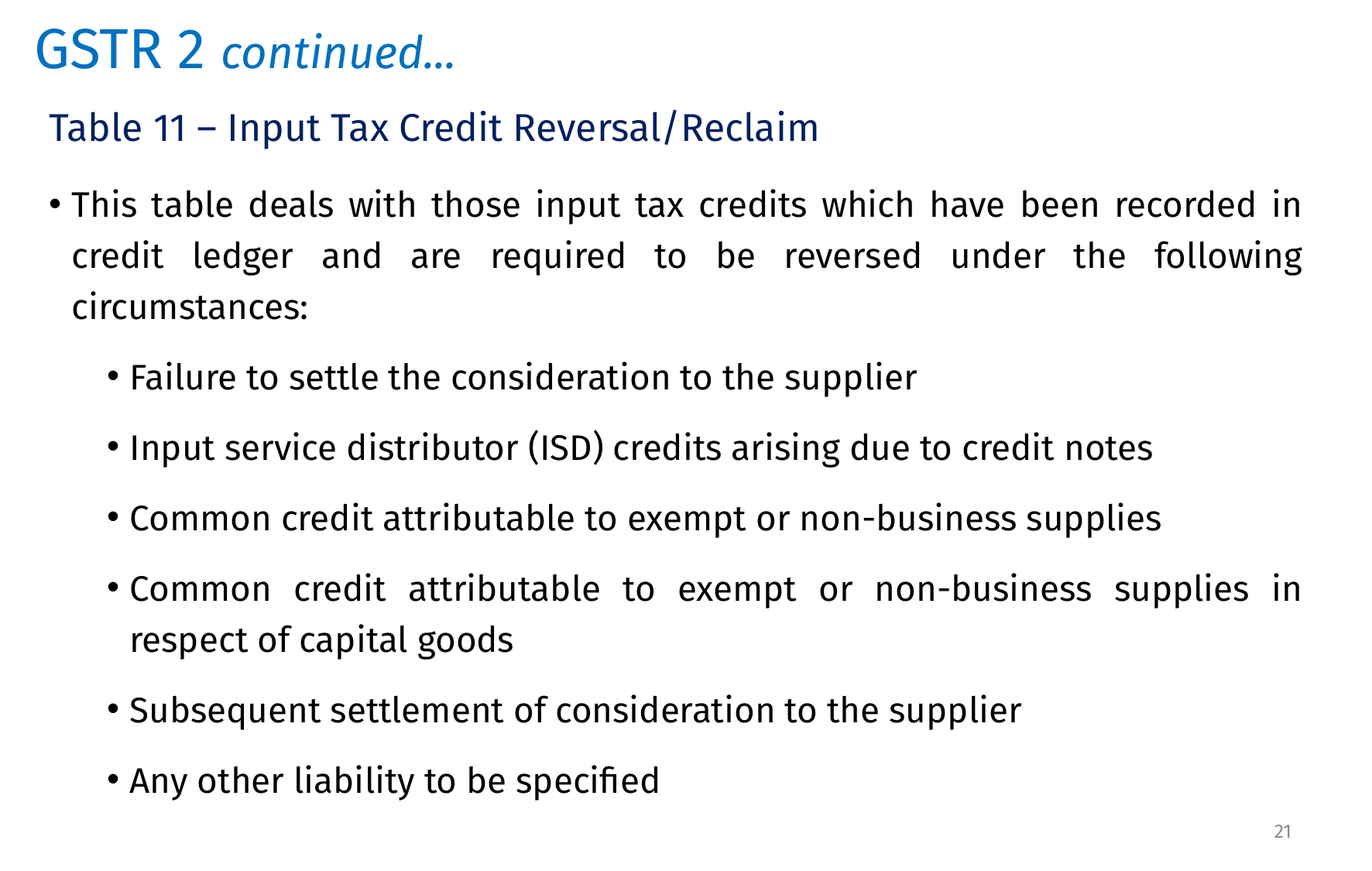

# GSTR 2 continued...
Table 11 – Input Tax Credit Reversal/Reclaim

This table deals with those input tax credits which have been recorded in credit ledger and are required to be reversed under the following circumstances:
Failure to settle the consideration to the supplier
Input service distributor (ISD) credits arising due to credit notes
Common credit attributable to exempt or non-business supplies
Common credit attributable to exempt or non-business supplies in respect of capital goods
Subsequent settlement of consideration to the supplier
Any other liability to be specified
21